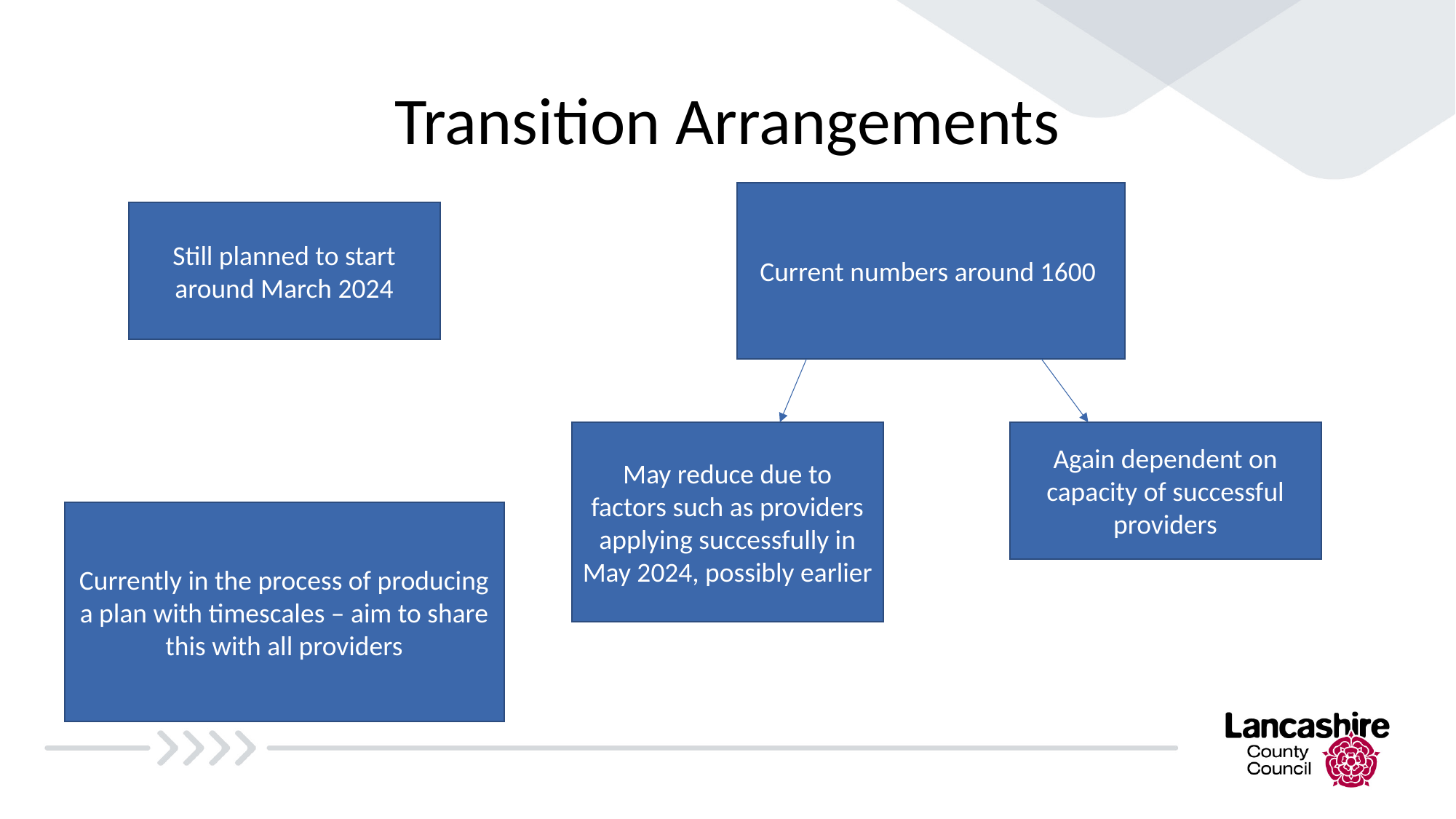

# Transition Arrangements
Current numbers around 1600
Still planned to start around March 2024
May reduce due to factors such as providers applying successfully in May 2024, possibly earlier
Again dependent on capacity of successful providers
Currently in the process of producing a plan with timescales – aim to share this with all providers